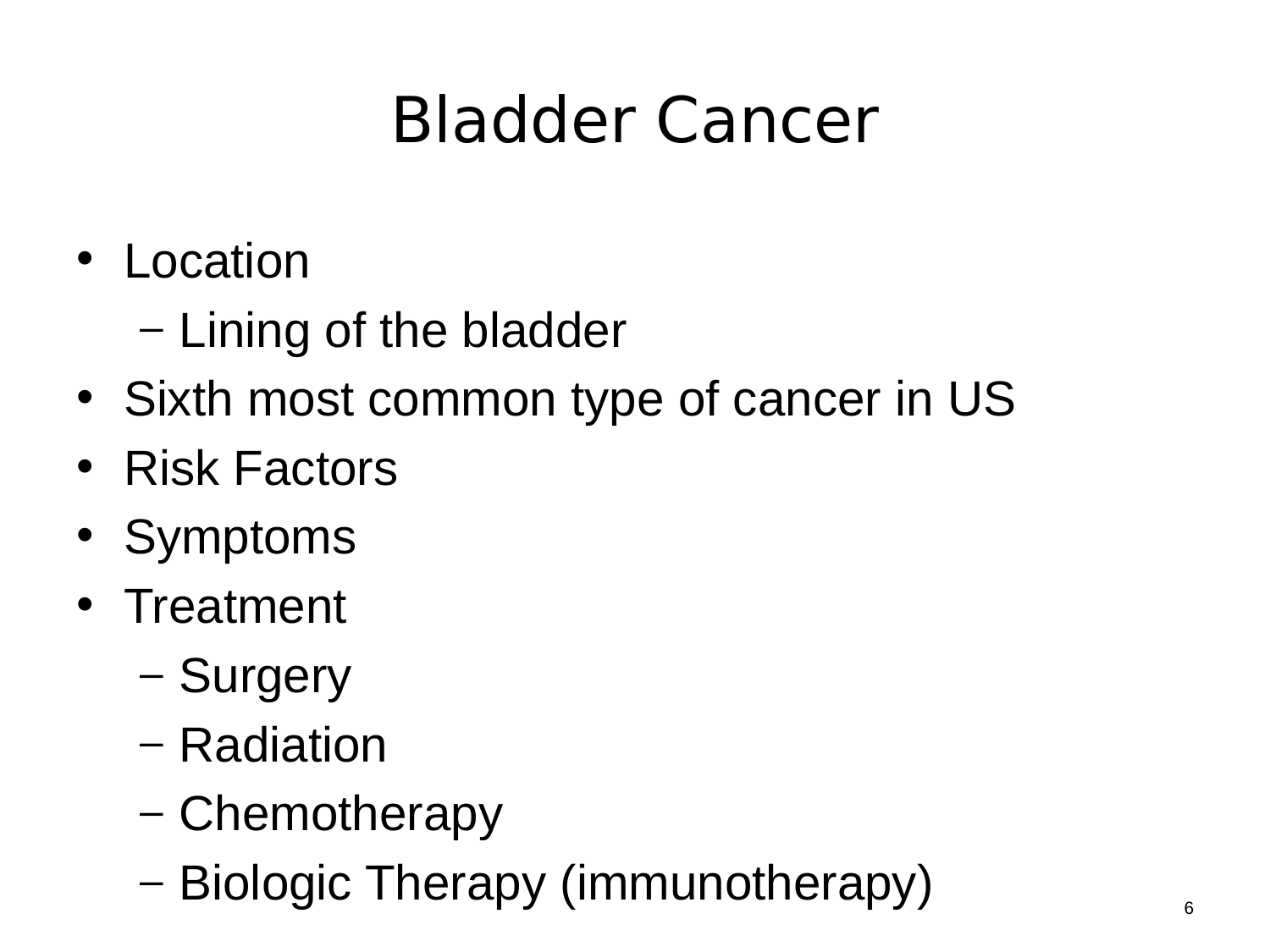

# Bladder Cancer
Location
Lining of the bladder
Sixth most common type of cancer in US
Risk Factors
Symptoms
Treatment
Surgery
Radiation
Chemotherapy
Biologic Therapy (immunotherapy)
6